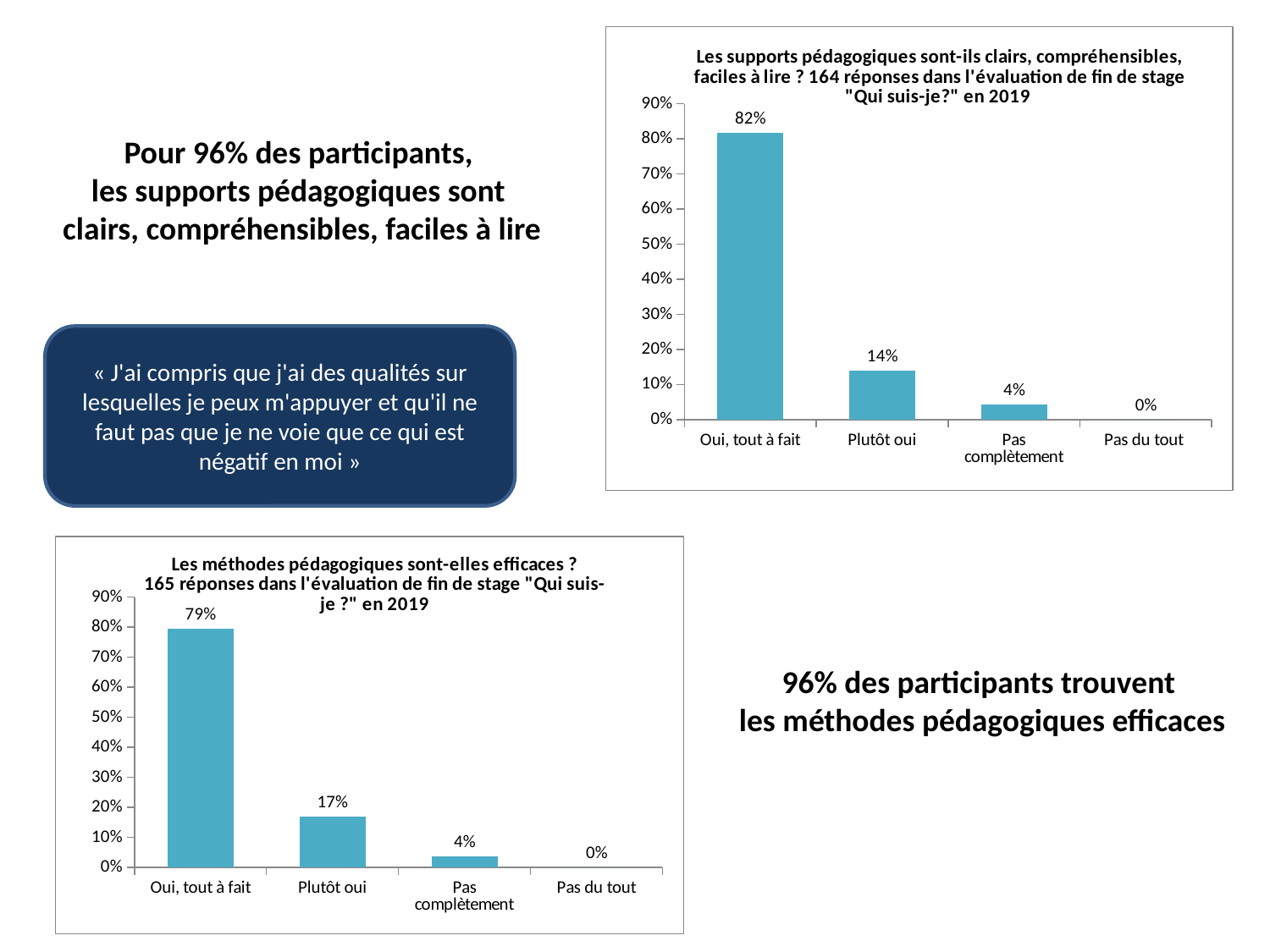

### Chart: Les supports pédagogiques sont-ils clairs, compréhensibles, faciles à lire ? 164 réponses dans l'évaluation de fin de stage "Qui suis-je?" en 2019

| Category |  |
|---|---|
| Oui, tout à fait | 0.8170731707317073 |
| Plutôt oui | 0.1402439024390244 |
| Pas complètement | 0.042682926829268296 |
| Pas du tout  | 0.0 |
Pour 96% des participants,
les supports pédagogiques sont
clairs, compréhensibles, faciles à lire
« J'ai compris que j'ai des qualités sur lesquelles je peux m'appuyer et qu'il ne faut pas que je ne voie que ce qui est négatif en moi »

### Chart: Les méthodes pédagogiques sont-elles efficaces ?
165 réponses dans l'évaluation de fin de stage "Qui suis-je ?" en 2019

| Category |  |
|---|---|
| Oui, tout à fait | 0.793939393939394 |
| Plutôt oui | 0.1696969696969697 |
| Pas complètement | 0.03636363636363636 |
| Pas du tout | 0.0 |
96% des participants trouvent
les méthodes pédagogiques efficaces